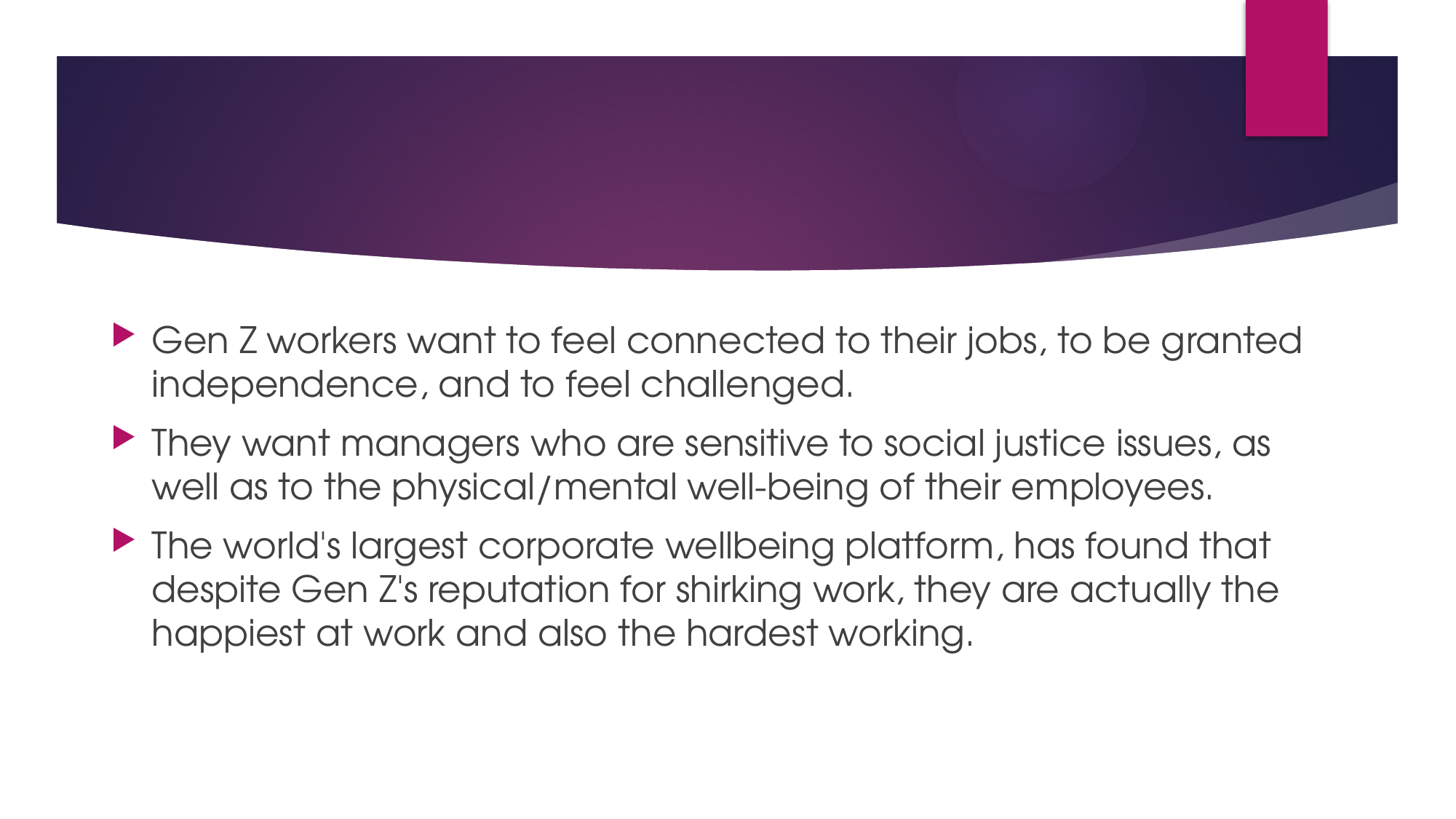

# 1.   Work-life Integration (Balance)

Gen Z workers want to feel connected to their jobs, to be granted independence, and to feel challenged.
They want managers who are sensitive to social justice issues, as well as to the physical/mental well-being of their employees.
The world's largest corporate wellbeing platform, has found that despite Gen Z's reputation for shirking work, they are actually the happiest at work and also the hardest working.